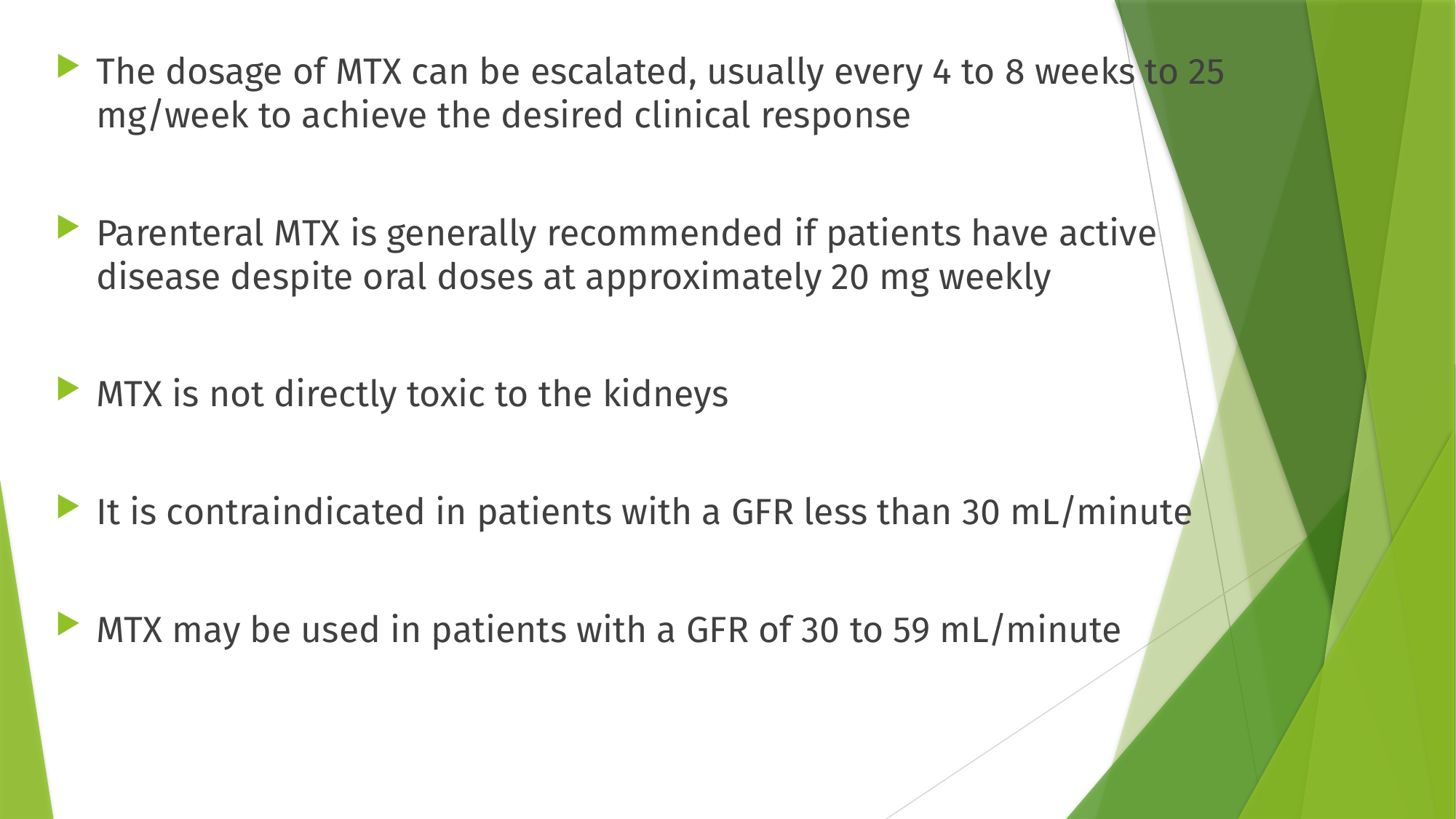

The dosage of MTX can be escalated, usually every 4 to 8 weeks to 25 mg/week to achieve the desired clinical response

Parenteral MTX is generally recommended if patients have active disease despite oral doses at approximately 20 mg weekly

MTX is not directly toxic to the kidneys

It is contraindicated in patients with a GFR less than 30 mL/minute

MTX may be used in patients with a GFR of 30 to 59 mL/minute